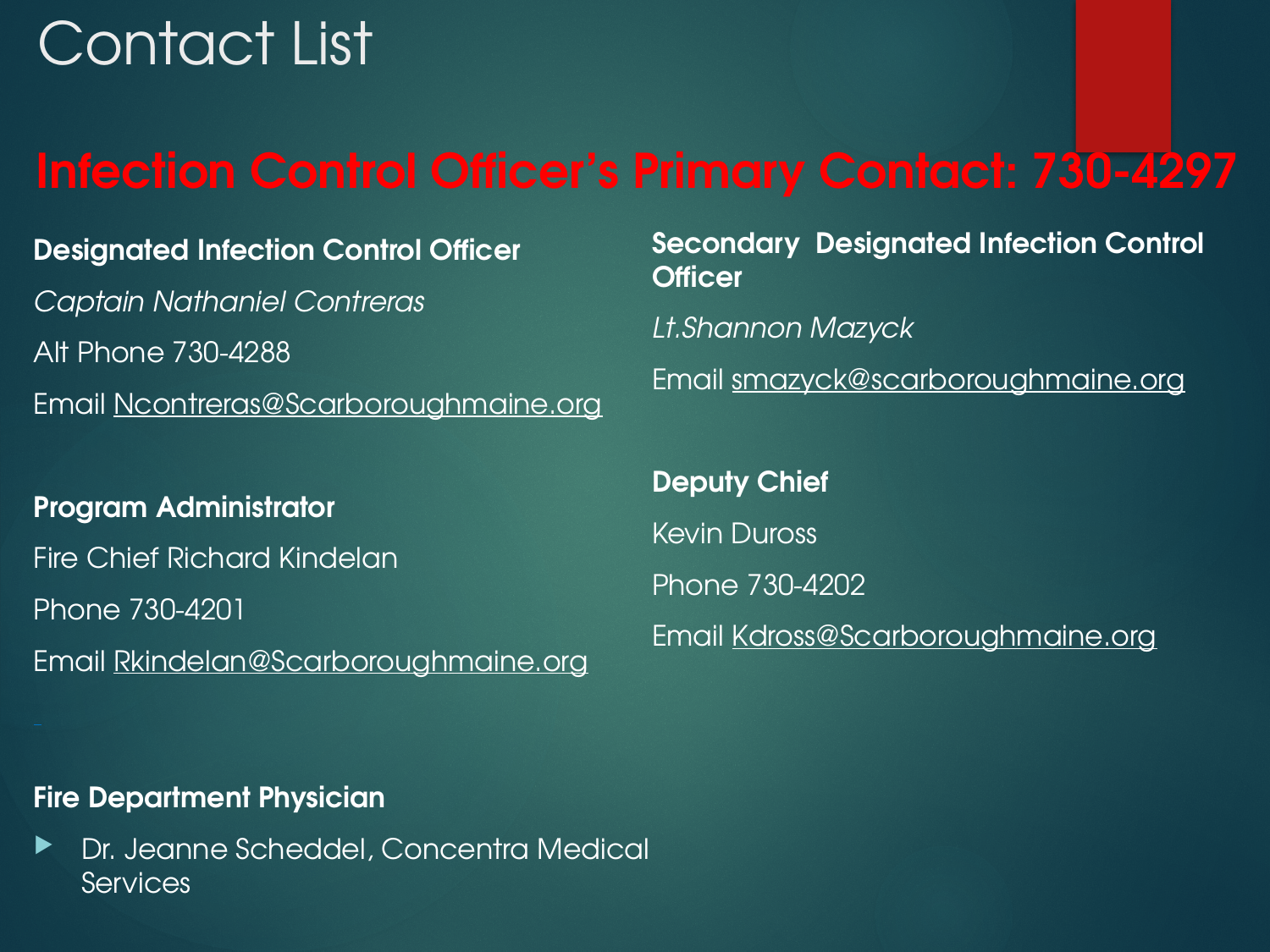

# Contact List
Infection Control Officer’s Primary Contact: 730-4297
Designated Infection Control Officer
Captain Nathaniel Contreras
Alt Phone 730-4288
Email Ncontreras@Scarboroughmaine.org

Program Administrator
Fire Chief Richard Kindelan
Phone 730-4201
Email Rkindelan@Scarboroughmaine.org

Fire Department Physician
Dr. Jeanne Scheddel, Concentra Medical Services

Secondary  Designated Infection Control Officer
Lt.Shannon Mazyck
Email smazyck@scarboroughmaine.org

Deputy Chief
Kevin Duross
Phone 730-4202
Email Kdross@Scarboroughmaine.org